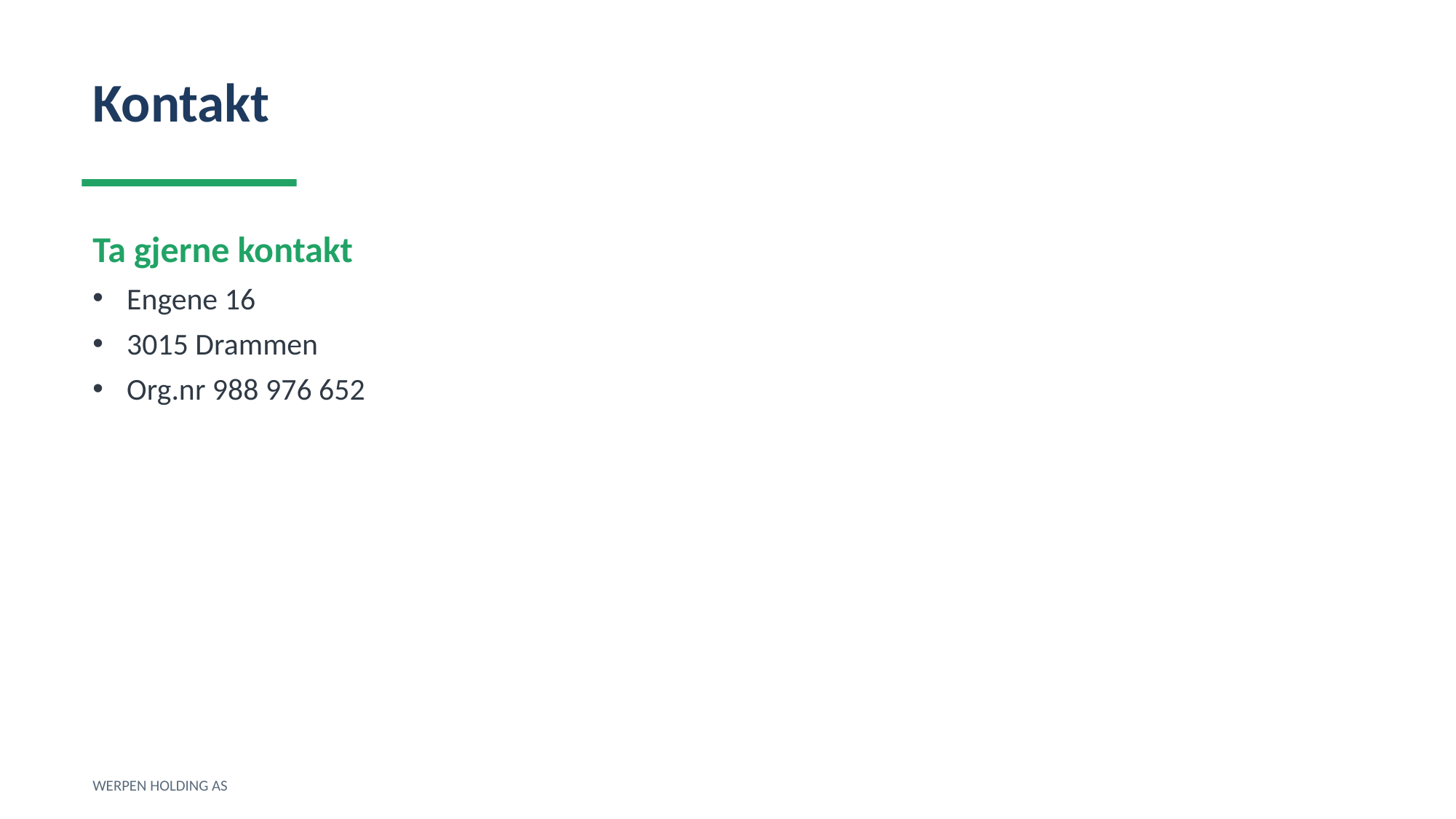

Kontakt

Ta gjerne kontakt
Engene 16
3015 Drammen
Org.nr 988 976 652
WERPEN HOLDING AS